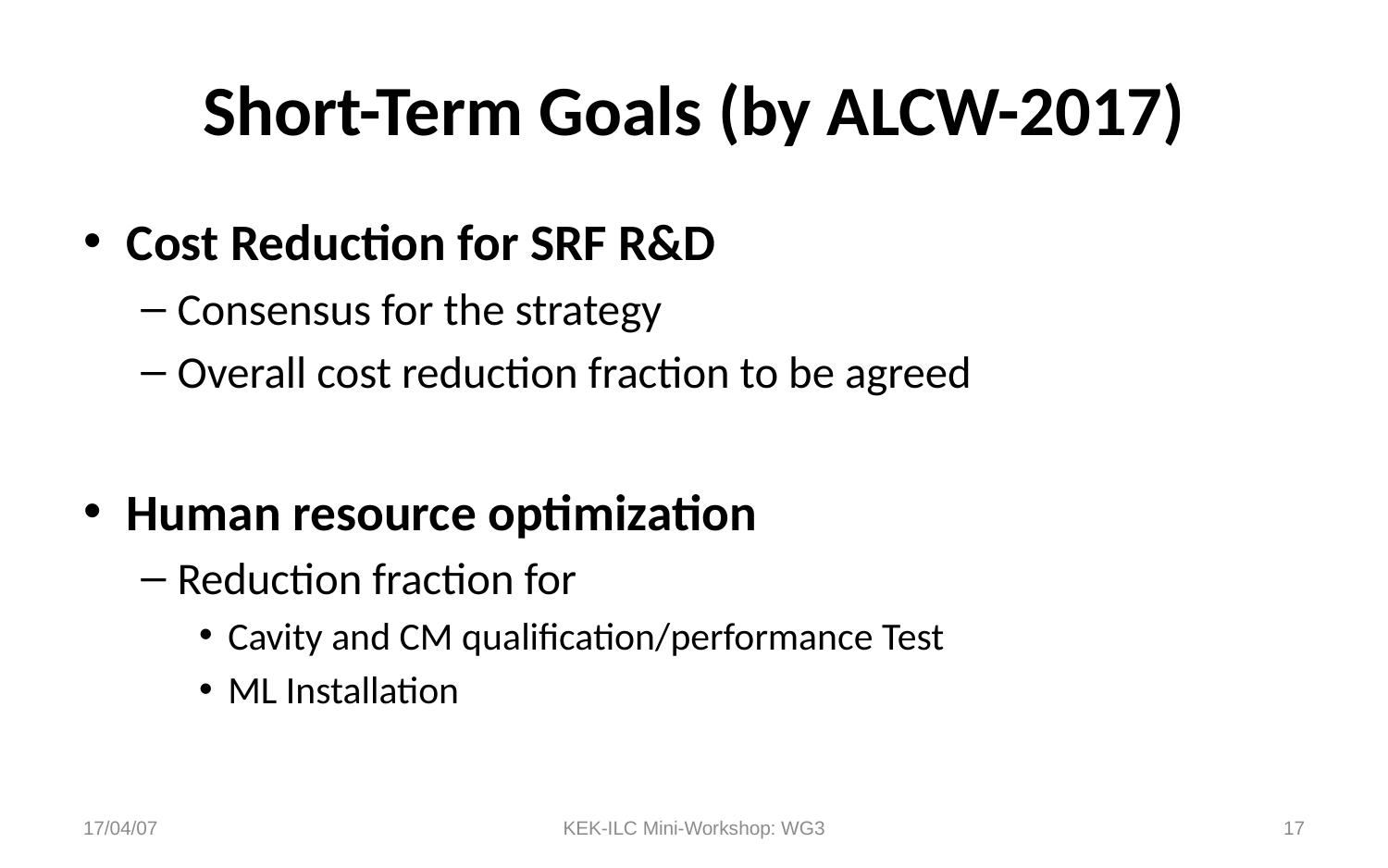

# Short-Term Goals (by ALCW-2017)
Cost Reduction for SRF R&D
Consensus for the strategy
Overall cost reduction fraction to be agreed

Human resource optimization
Reduction fraction for
Cavity and CM qualification/performance Test
ML Installation

17/04/07
KEK-ILC Mini-Workshop: WG3
17